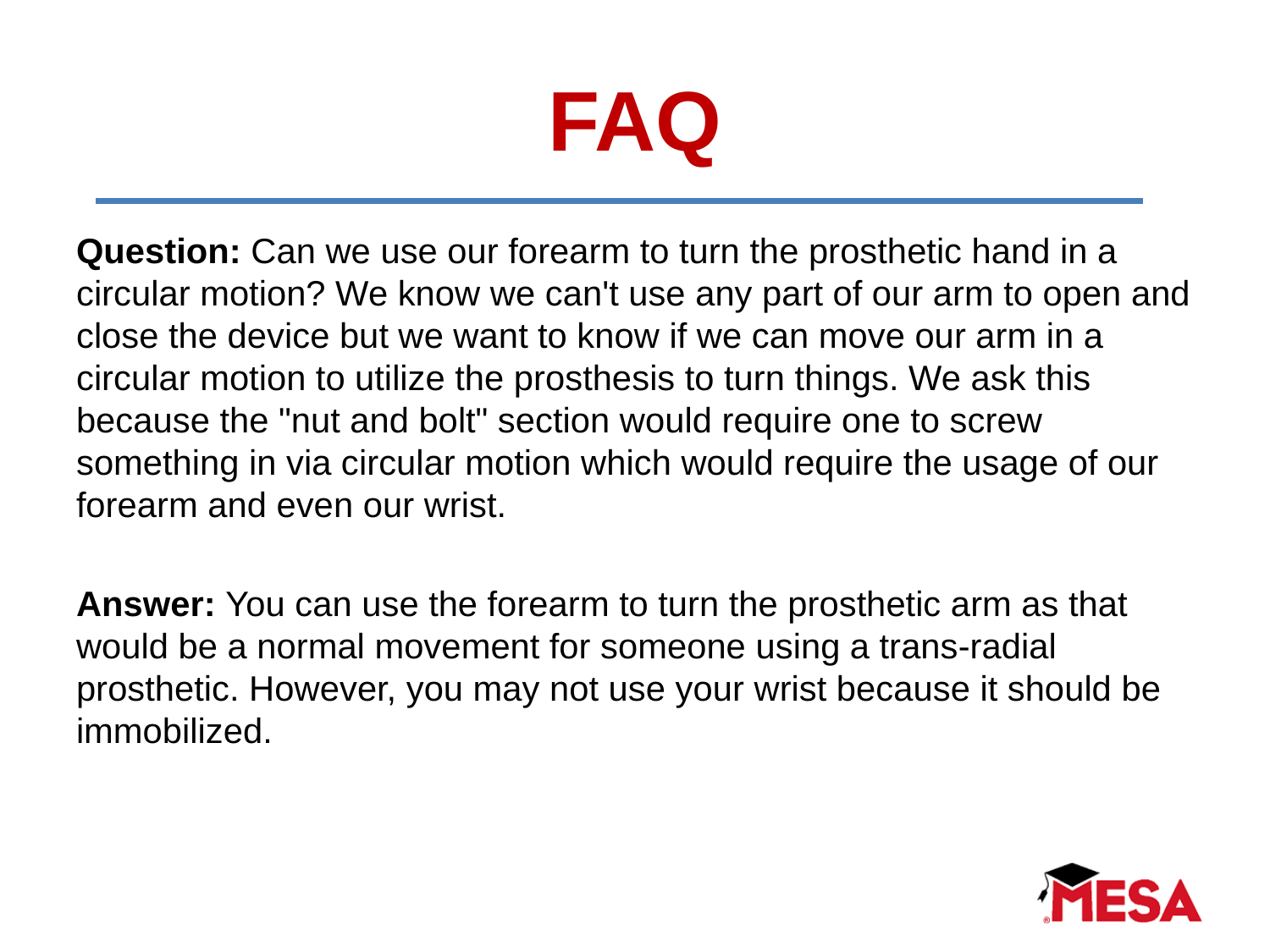

# FAQ
Question: Can we use our forearm to turn the prosthetic hand in a circular motion? We know we can't use any part of our arm to open and close the device but we want to know if we can move our arm in a circular motion to utilize the prosthesis to turn things. We ask this because the "nut and bolt" section would require one to screw something in via circular motion which would require the usage of our forearm and even our wrist.

Answer: You can use the forearm to turn the prosthetic arm as that would be a normal movement for someone using a trans-radial prosthetic. However, you may not use your wrist because it should be immobilized.